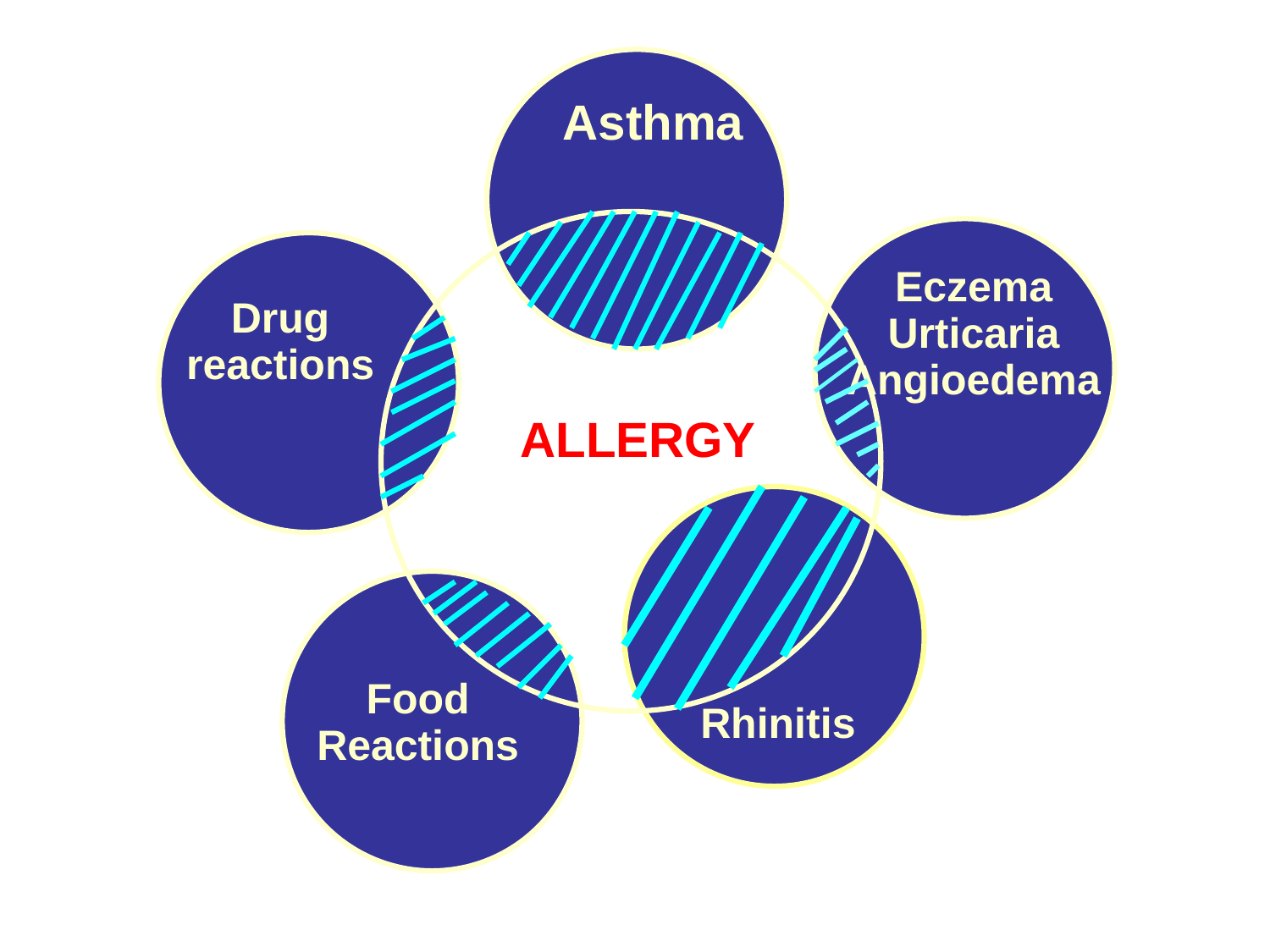

Asthma

Eczema
Urticaria
Angioedema
Drug
reactions

ALLERGY

Food
Reactions
Rhinitis